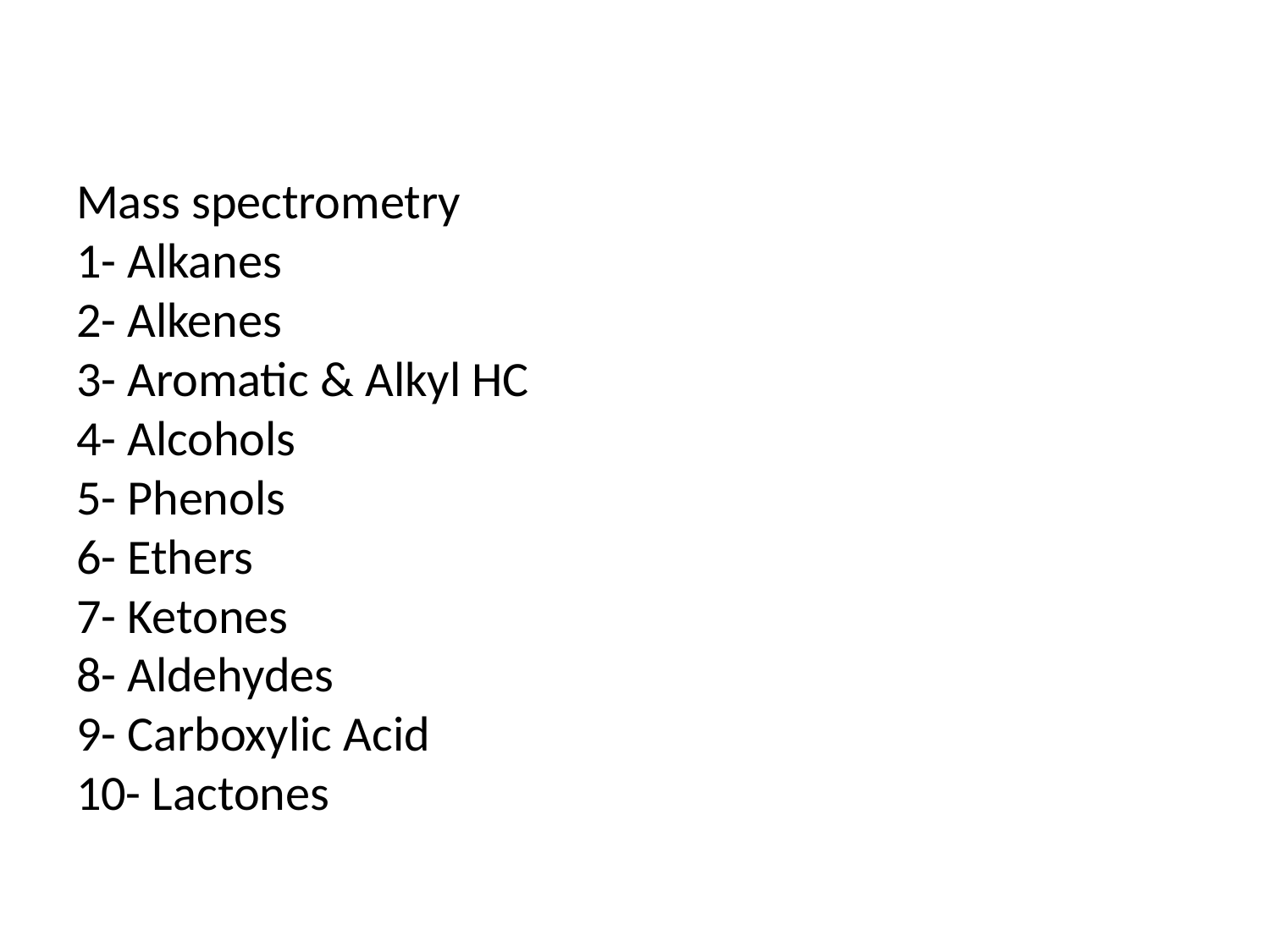

# Mass spectrometry 1- Alkanes 2- Alkenes 3- Aromatic & Alkyl HC 4- Alcohols 5- Phenols 6- Ethers 7- Ketones 8- Aldehydes 9- Carboxylic Acid 10- Lactones